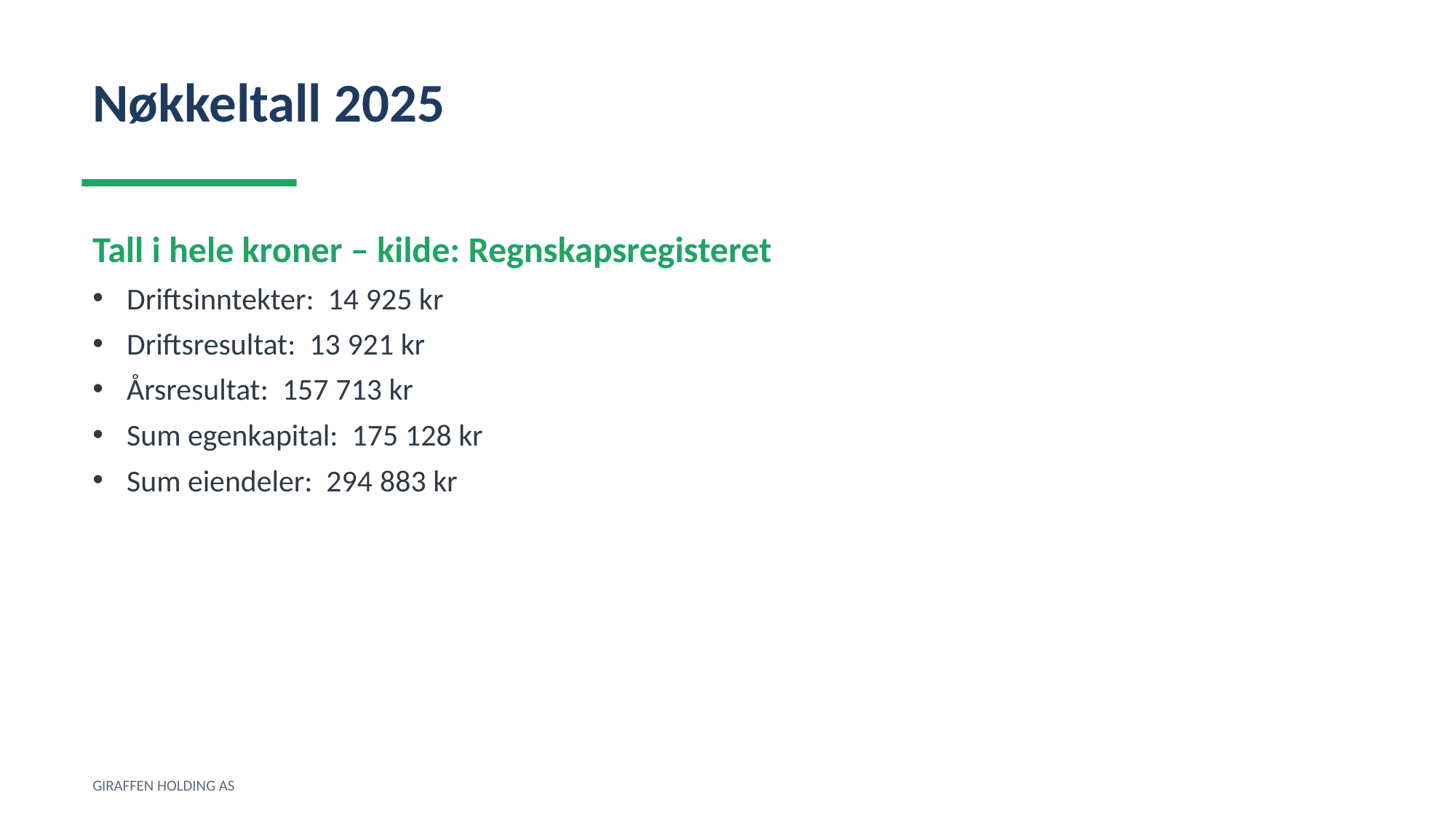

Nøkkeltall 2025

Tall i hele kroner – kilde: Regnskapsregisteret
Driftsinntekter:  14 925 kr
Driftsresultat:  13 921 kr
Årsresultat:  157 713 kr
Sum egenkapital:  175 128 kr
Sum eiendeler:  294 883 kr
GIRAFFEN HOLDING AS